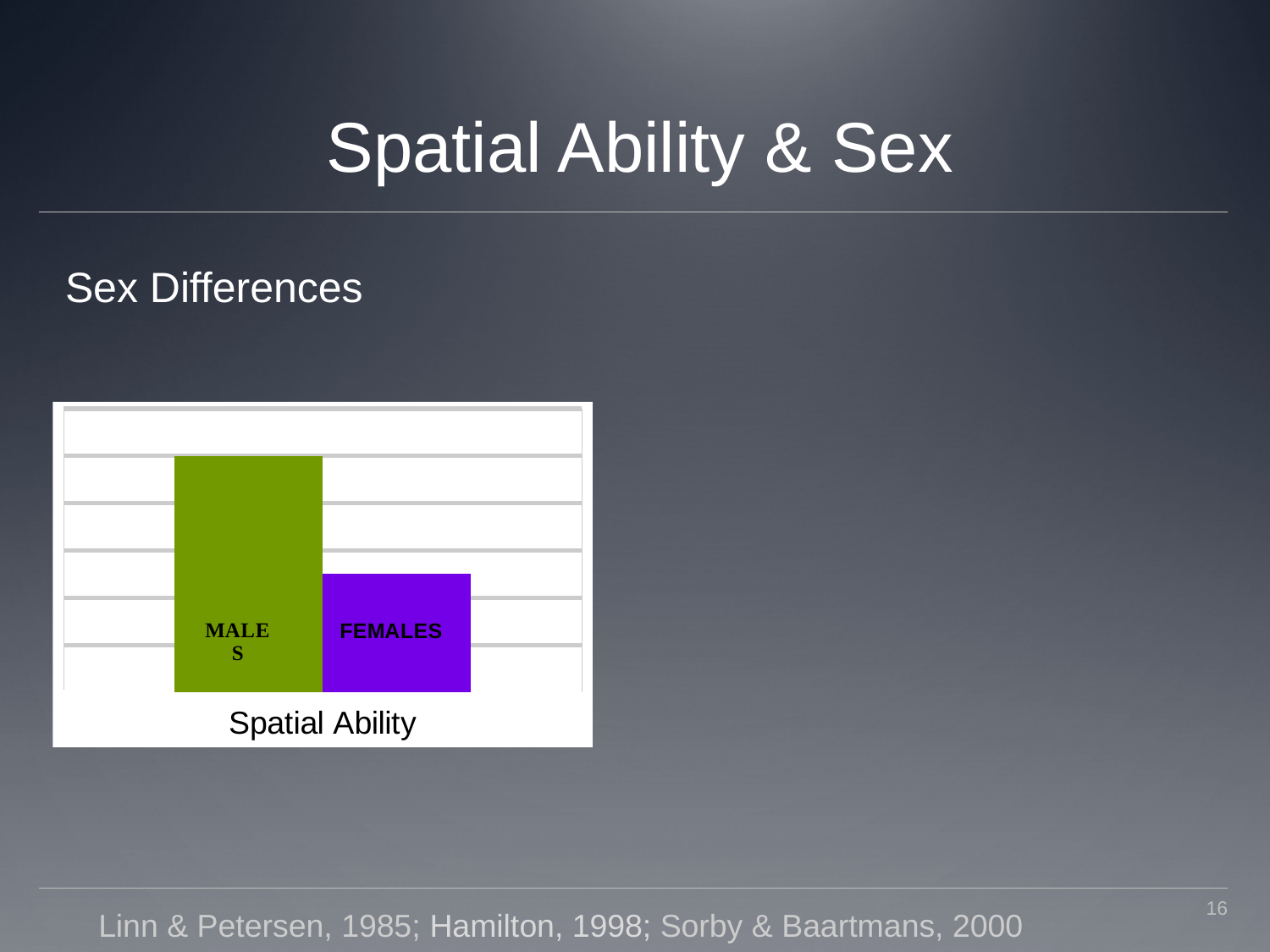

# Spatial Ability & Sex
Sex Differences

### Chart

| Category | Males | Females |
|---|---|---|
| Spatial Ability | 10.0 | 5.0 |
16
Linn & Petersen, 1985; Hamilton, 1998; Sorby & Baartmans, 2000